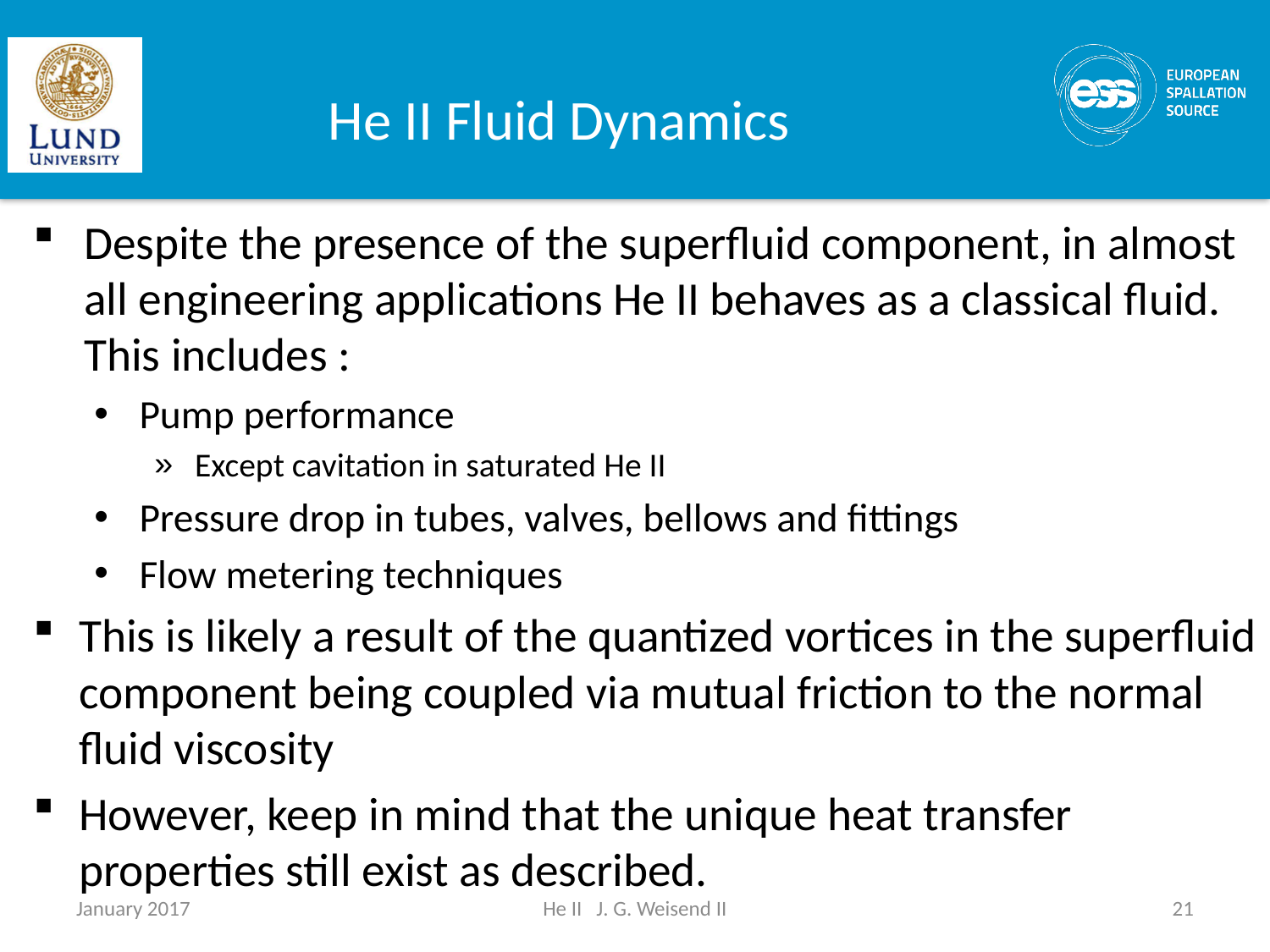

# He II Fluid Dynamics
Despite the presence of the superfluid component, in almost all engineering applications He II behaves as a classical fluid. This includes :
Pump performance
Except cavitation in saturated He II
Pressure drop in tubes, valves, bellows and fittings
Flow metering techniques
This is likely a result of the quantized vortices in the superfluid component being coupled via mutual friction to the normal fluid viscosity
However, keep in mind that the unique heat transfer properties still exist as described.
January 2017
He II   J. G. Weisend II
21